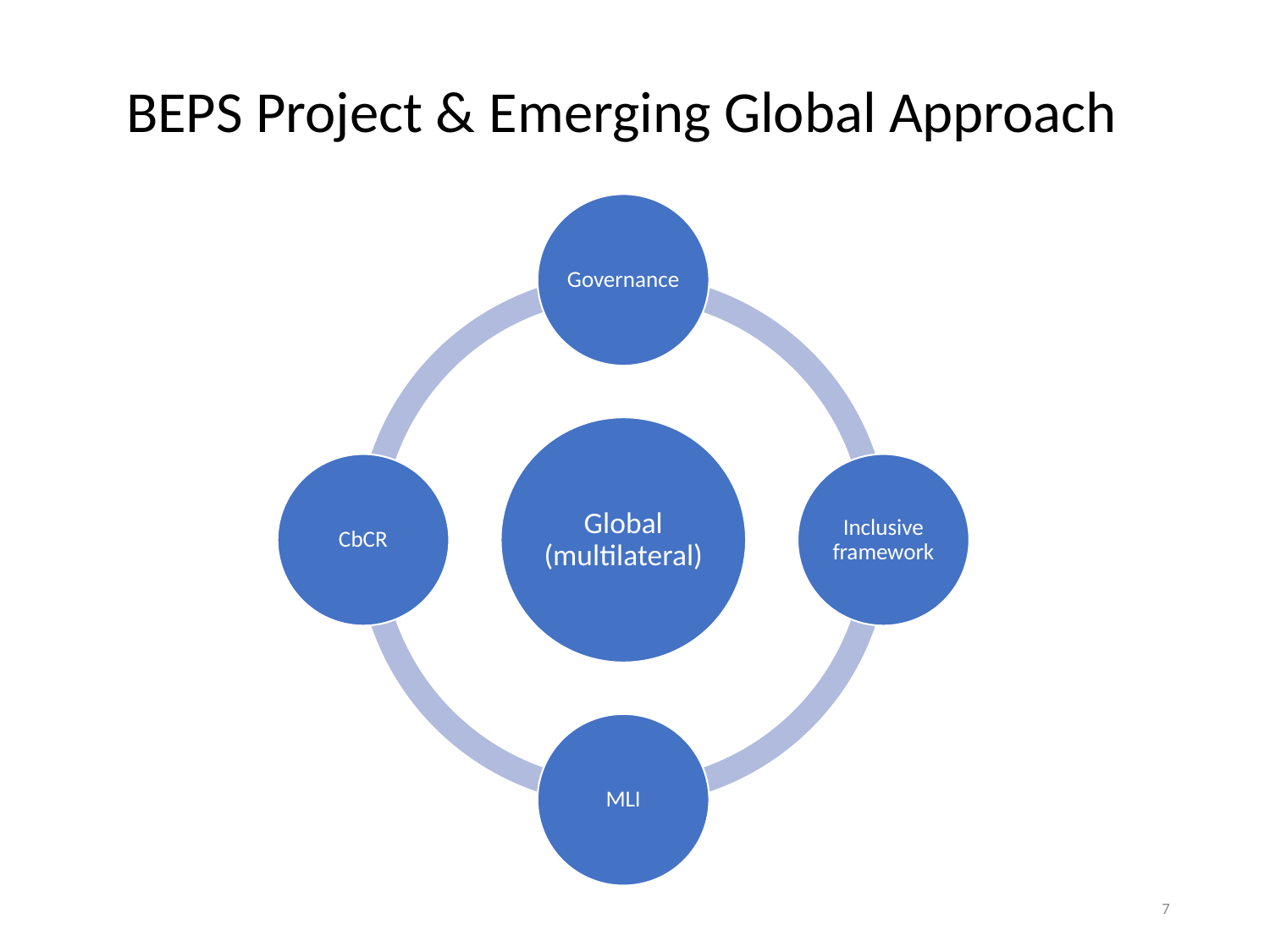

# BEPS Project & Emerging Global Approach
Global
(multilateral)
Governance
Inclusive framework
MLI
CbCR

7